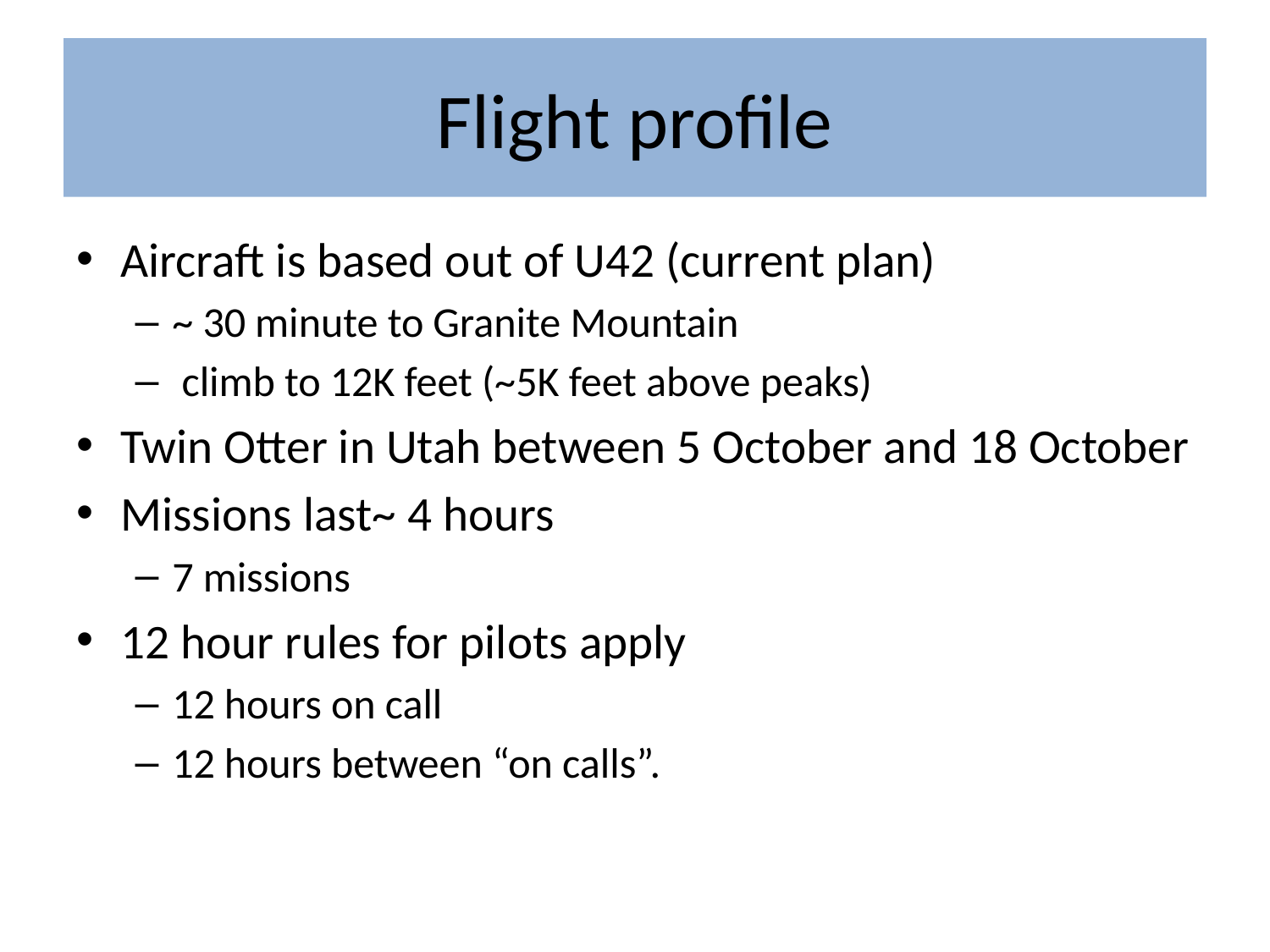

# Flight profile
Aircraft is based out of U42 (current plan)
~ 30 minute to Granite Mountain
 climb to 12K feet (~5K feet above peaks)
Twin Otter in Utah between 5 October and 18 October
Missions last~ 4 hours
7 missions
12 hour rules for pilots apply
12 hours on call
12 hours between “on calls”.